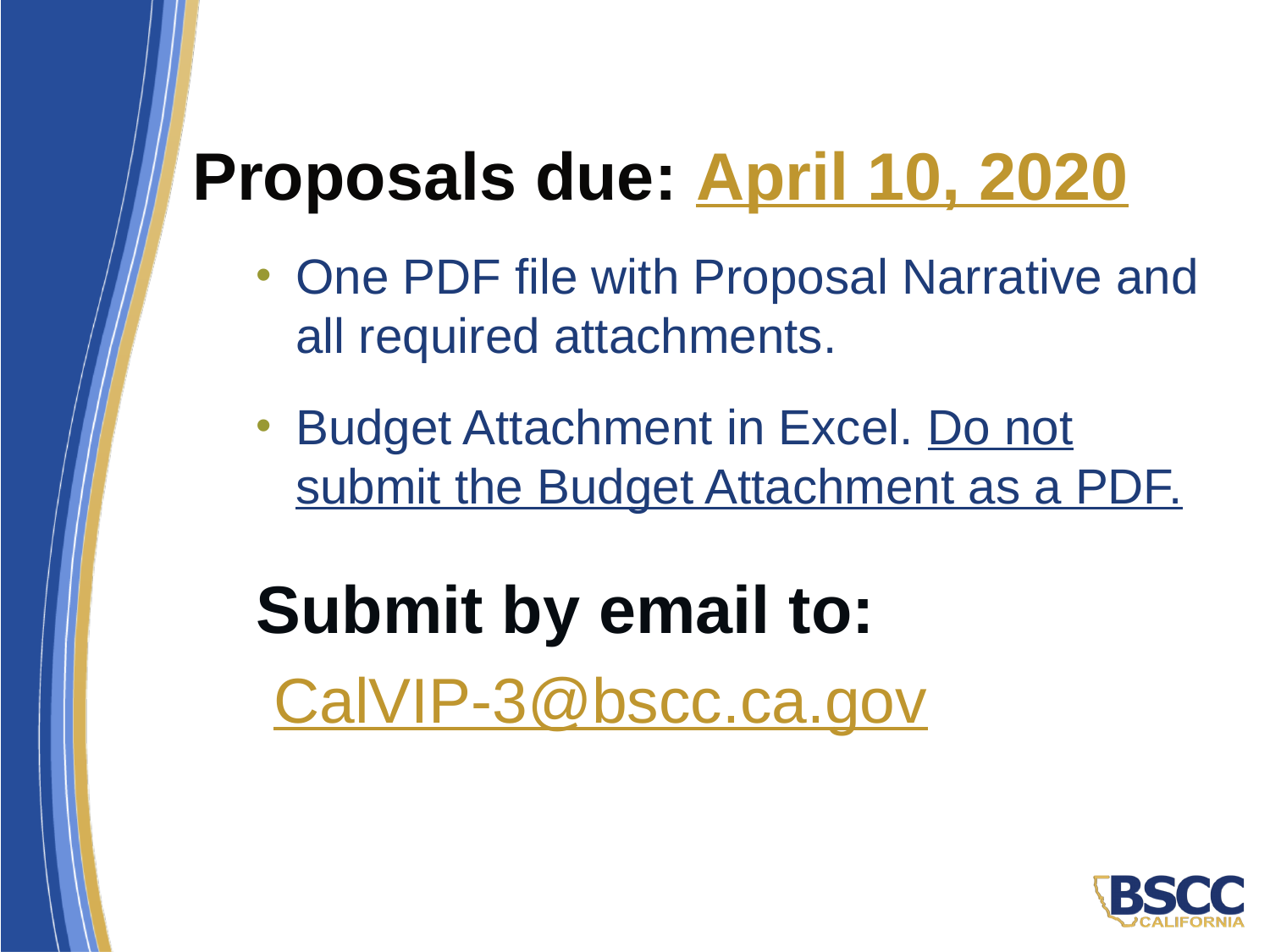

Proposals due: April 10, 2020

One PDF file with Proposal Narrative and all required attachments.

Budget Attachment in Excel. Do not submit the Budget Attachment as a PDF.

Submit by email to:
 CalVIP-3@bscc.ca.gov